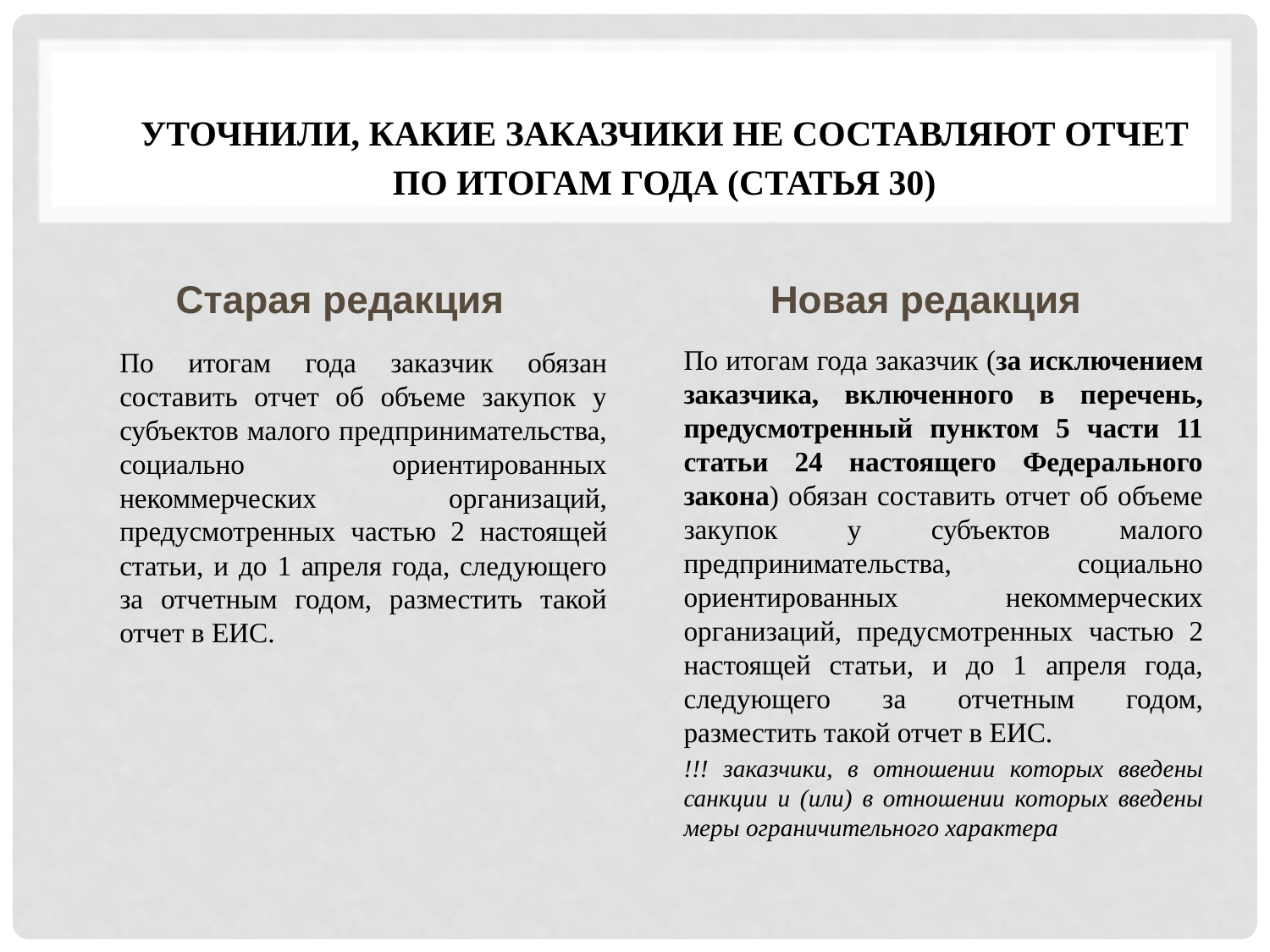

# Уточнили, какие заказчики не составляют отчет по итогам года (статья 30)
Старая редакция
Новая редакция
По итогам года заказчик (за исключением заказчика, включенного в перечень, предусмотренный пунктом 5 части 11 статьи 24 настоящего Федерального закона) обязан составить отчет об объеме закупок у субъектов малого предпринимательства, социально ориентированных некоммерческих организаций, предусмотренных частью 2 настоящей статьи, и до 1 апреля года, следующего за отчетным годом, разместить такой отчет в ЕИС.
!!! заказчики, в отношении которых введены санкции и (или) в отношении которых введены меры ограничительного характера

По итогам года заказчик обязан составить отчет об объеме закупок у субъектов малого предпринимательства, социально ориентированных некоммерческих организаций, предусмотренных частью 2 настоящей статьи, и до 1 апреля года, следующего за отчетным годом, разместить такой отчет в ЕИС.